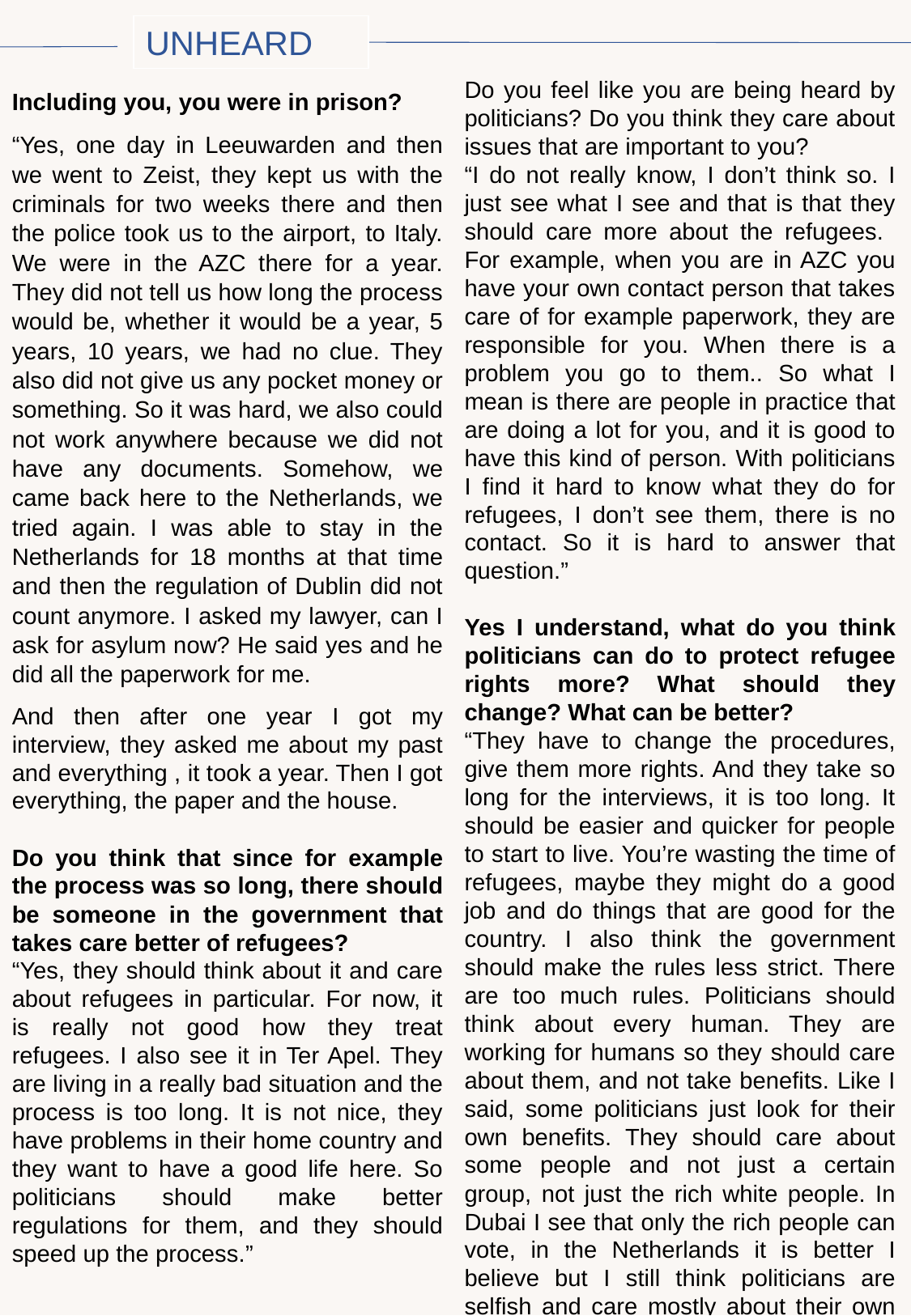

UNHEARD
Do you feel like you are being heard by politicians? Do you think they care about issues that are important to you?
“I do not really know, I don’t think so. I just see what I see and that is that they should care more about the refugees.  For example, when you are in AZC you have your own contact person that takes care of for example paperwork, they are responsible for you. When there is a problem you go to them.. So what I mean is there are people in practice that are doing a lot for you, and it is good to have this kind of person. With politicians I find it hard to know what they do for refugees, I don’t see them, there is no contact. So it is hard to answer that question.”

Yes I understand, what do you think politicians can do to protect refugee rights more? What should they change? What can be better?
“They have to change the procedures, give them more rights. And they take so long for the interviews, it is too long. It should be easier and quicker for people to start to live. You’re wasting the time of refugees, maybe they might do a good job and do things that are good for the country. I also think the government should make the rules less strict. There are too much rules. Politicians should think about every human. They are working for humans so they should care about them, and not take benefits. Like I said, some politicians just look for their own benefits. They should care about some people and not just a certain group, not just the rich white people. In Dubai I see that only the rich people can vote, in the Netherlands it is better I believe but I still think politicians are selfish and care mostly about their own benefits and not about humans.

Including you, you were in prison?
“Yes, one day in Leeuwarden and then we went to Zeist, they kept us with the criminals for two weeks there and then the police took us to the airport, to Italy. We were in the AZC there for a year. They did not tell us how long the process would be, whether it would be a year, 5 years, 10 years, we had no clue. They also did not give us any pocket money or something. So it was hard, we also could not work anywhere because we did not have any documents. Somehow, we came back here to the Netherlands, we tried again. I was able to stay in the Netherlands for 18 months at that time and then the regulation of Dublin did not count anymore. I asked my lawyer, can I ask for asylum now? He said yes and he did all the paperwork for me.
And then after one year I got my interview, they asked me about my past and everything , it took a year. Then I got everything, the paper and the house.

Do you think that since for example the process was so long, there should be someone in the government that takes care better of refugees?
“Yes, they should think about it and care about refugees in particular. For now, it is really not good how they treat refugees. I also see it in Ter Apel. They are living in a really bad situation and the process is too long. It is not nice, they have problems in their home country and they want to have a good life here. So politicians should make better regulations for them, and they should speed up the process.”